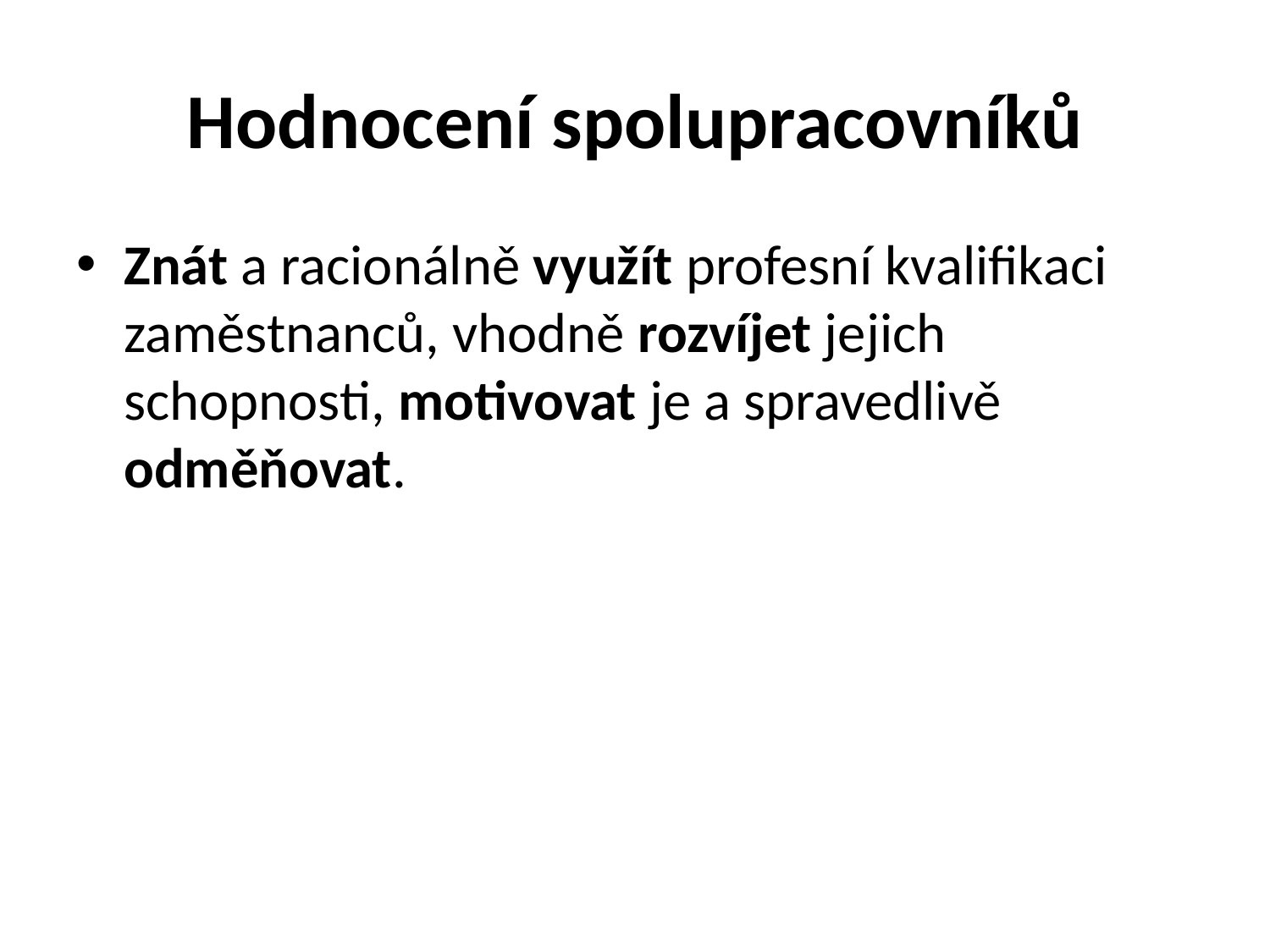

# Hodnocení spolupracovníků
Znát a racionálně využít profesní kvalifikaci zaměstnanců, vhodně rozvíjet jejich schopnosti, motivovat je a spravedlivě odměňovat.